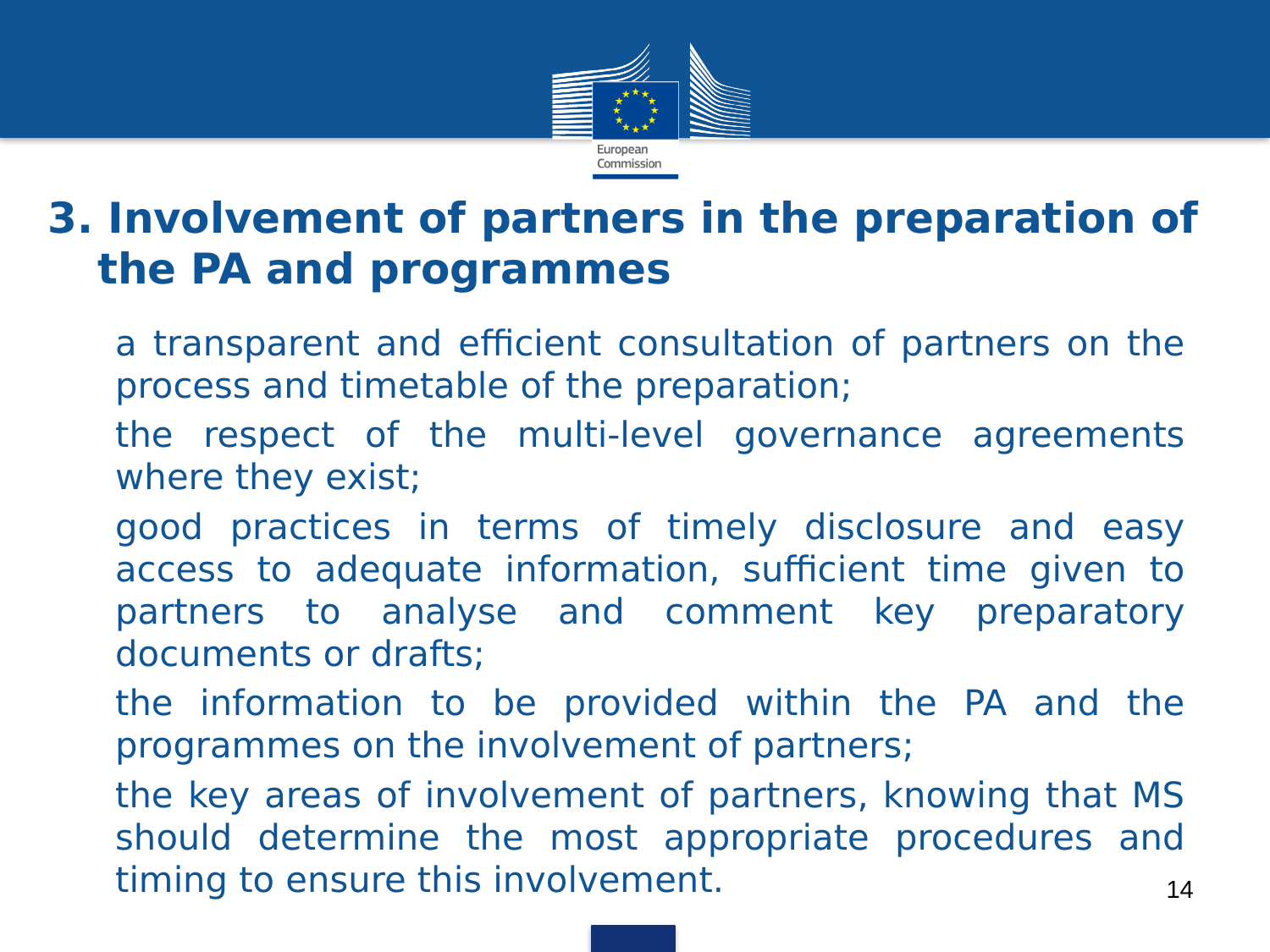

# 3. Involvement of partners in the preparation of the PA and programmes

a transparent and efficient consultation of partners on the process and timetable of the preparation;
the respect of the multi-level governance agreements where they exist;
good practices in terms of timely disclosure and easy access to adequate information, sufficient time given to partners to analyse and comment key preparatory documents or drafts;
the information to be provided within the PA and the programmes on the involvement of partners;
the key areas of involvement of partners, knowing that MS should determine the most appropriate procedures and timing to ensure this involvement.

14